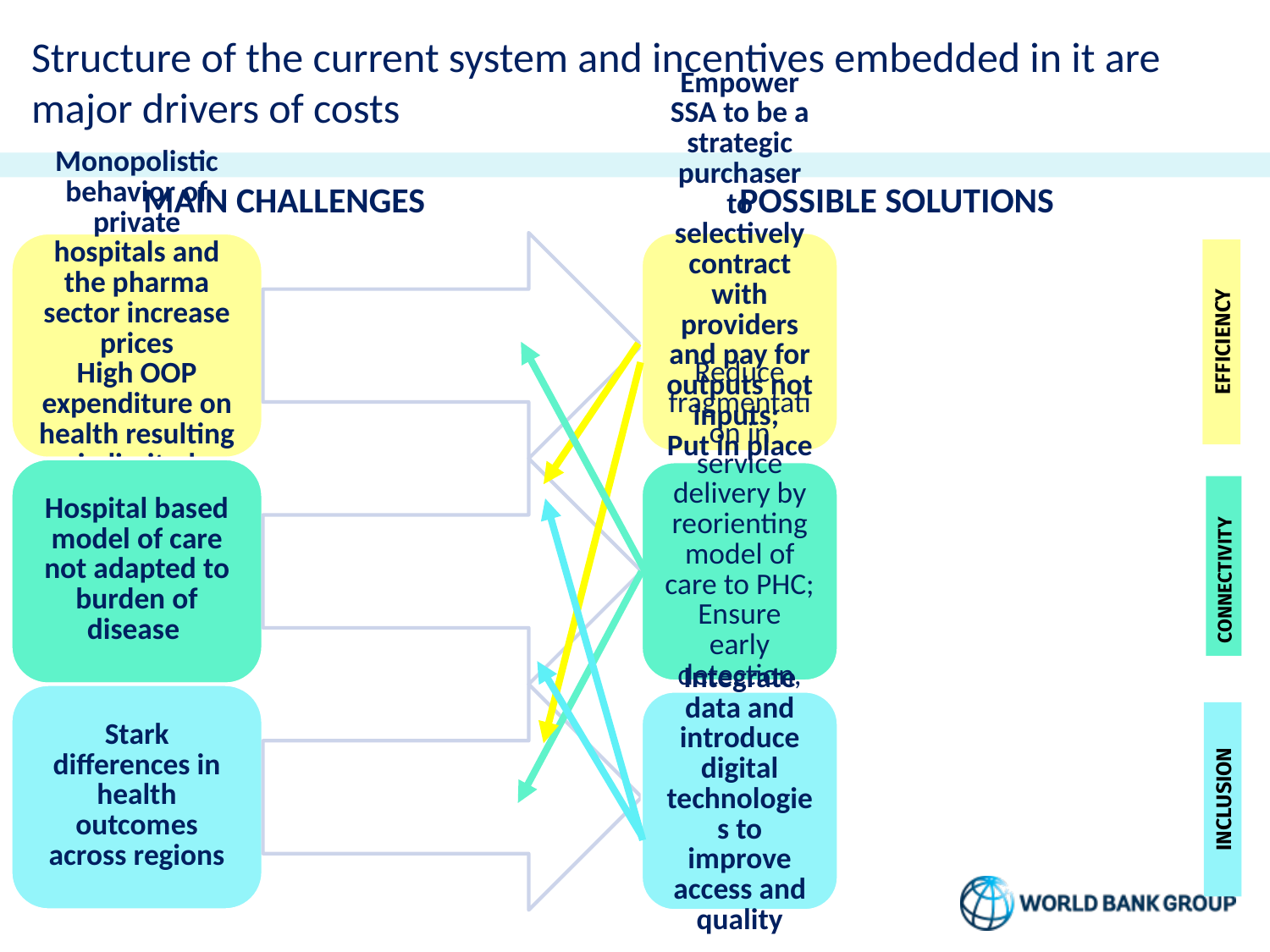

# Structure of the current system and incentives embedded in it are major drivers of costs
MAIN CHALLENGES
POSSIBLE SOLUTIONS

Stark differences in health outcomes across regions
EFFICIENCY
CONNECTIVITY
INCLUSION